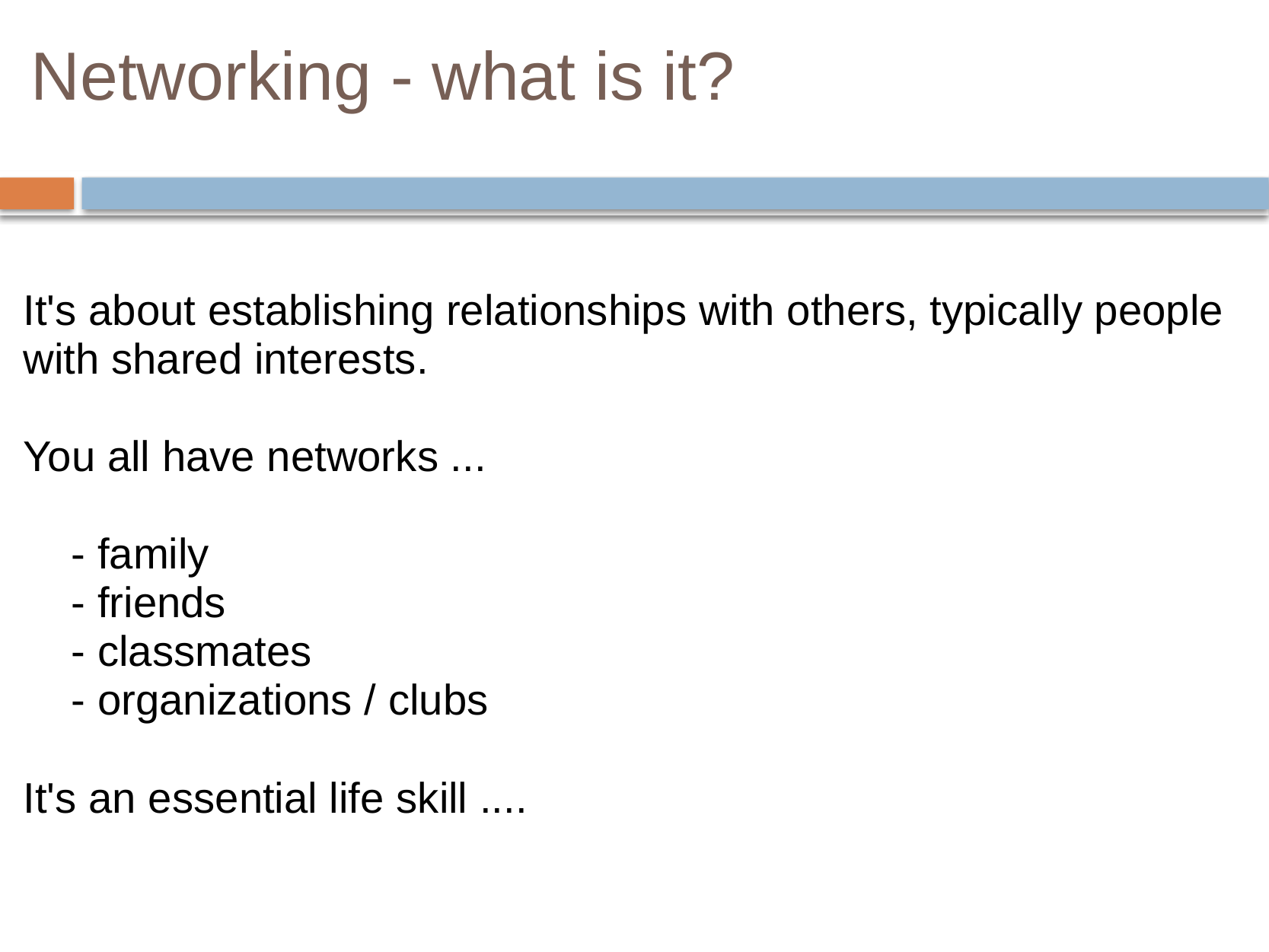

# Networking - what is it?

It's about establishing relationships with others, typically people with shared interests.

You all have networks ...

    - family
    - friends
    - classmates
    - organizations / clubs

It's an essential life skill ....